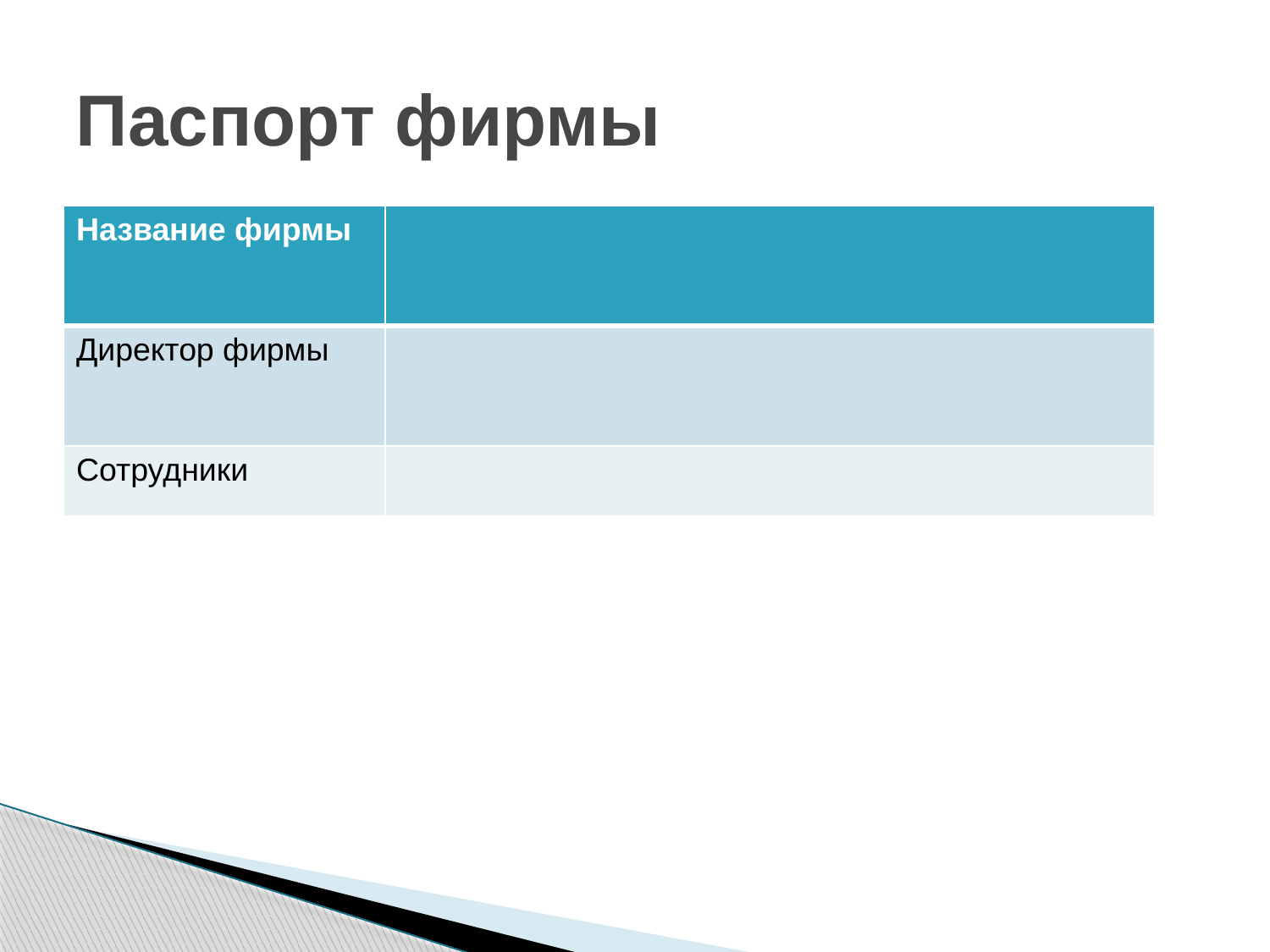

# Паспорт фирмы
| Название фирмы |  |
| --- | --- |
| Директор фирмы |  |
| Сотрудники |  |